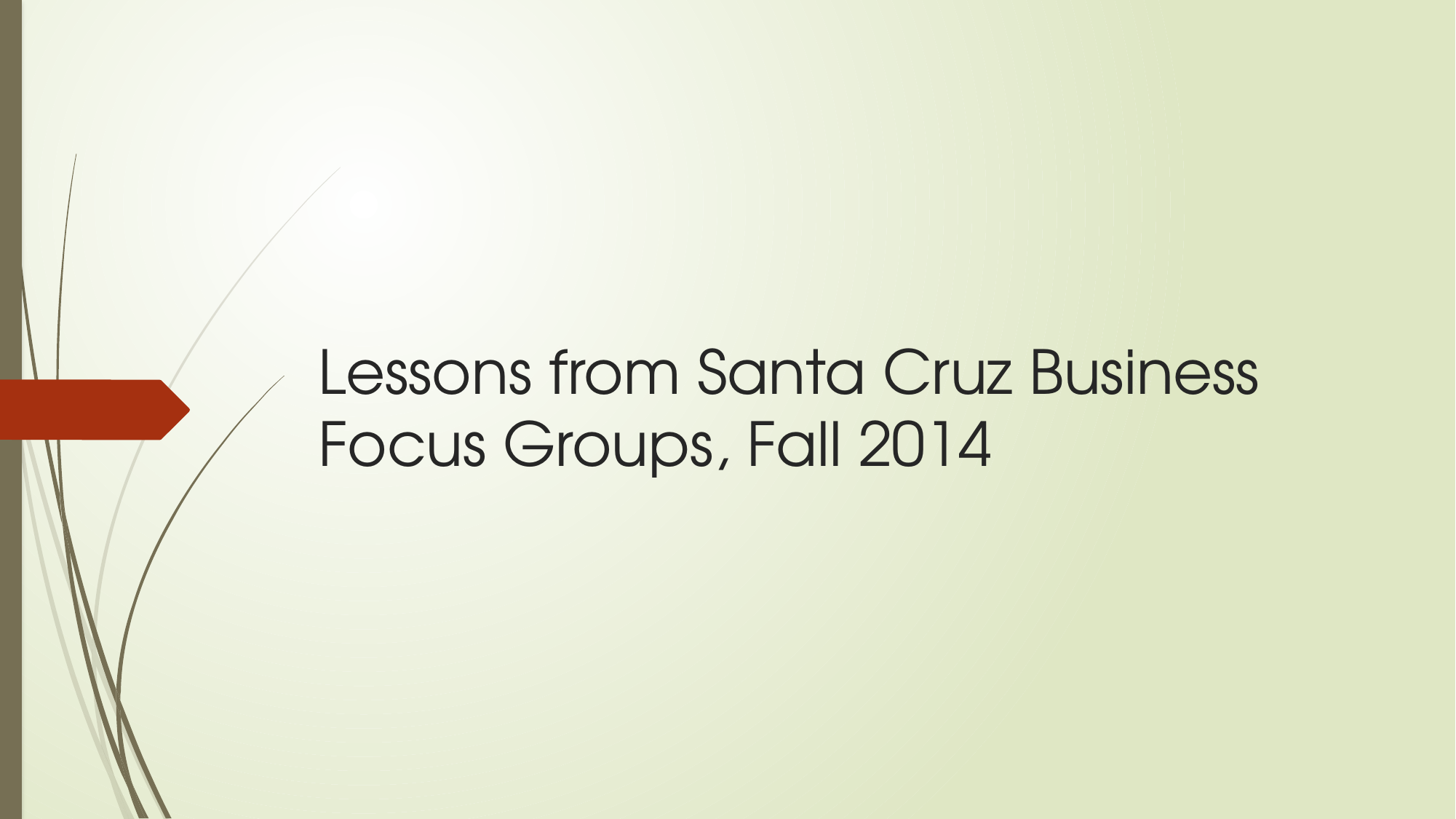

# Lessons from Santa Cruz Business Focus Groups, Fall 2014